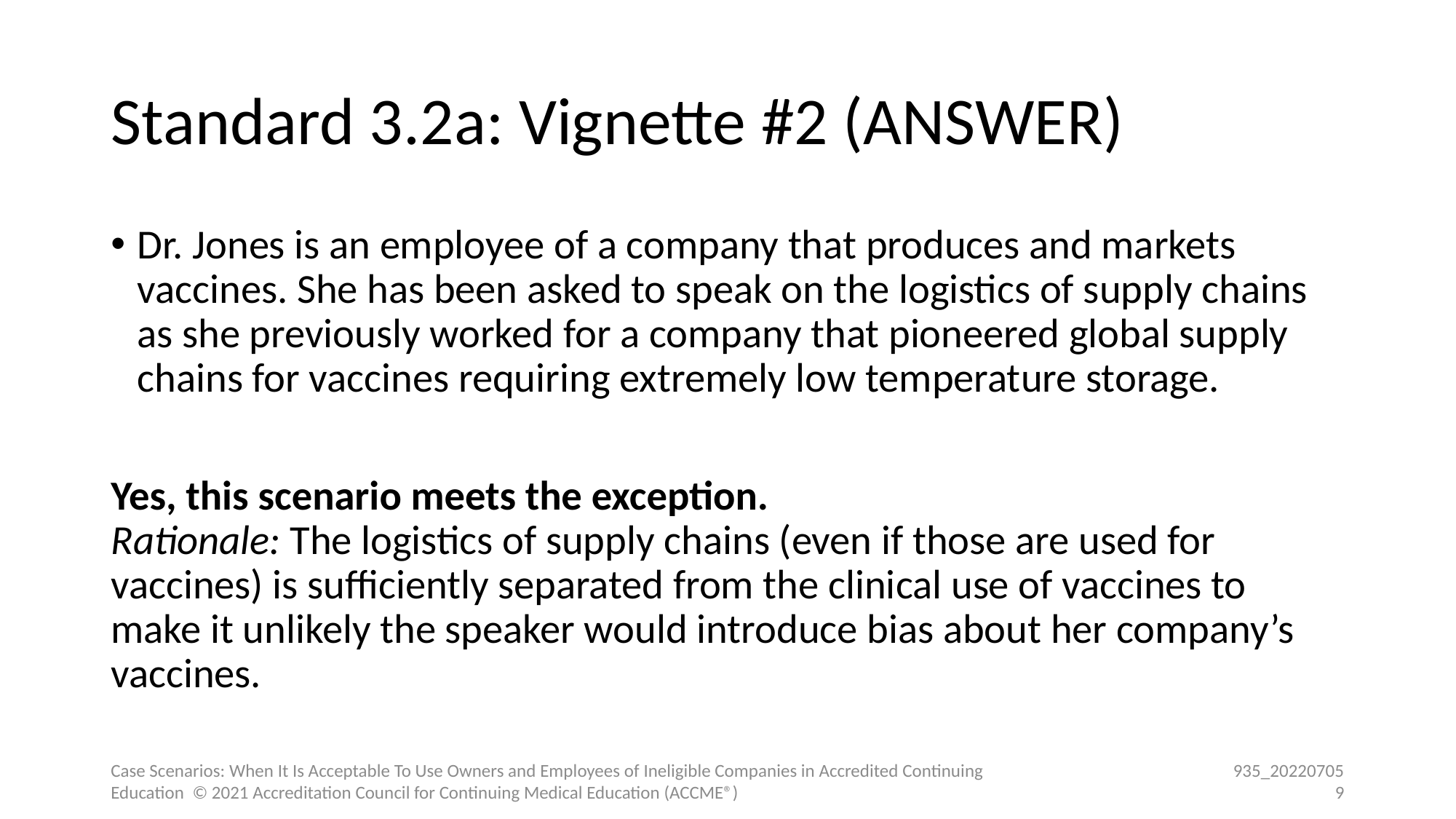

# Standard 3.2a: Vignette #2 (ANSWER)
Dr. Jones is an employee of a company that produces and markets vaccines. She has been asked to speak on the logistics of supply chains as she previously worked for a company that pioneered global supply chains for vaccines requiring extremely low temperature storage.

Yes, this scenario meets the exception.
Rationale: The logistics of supply chains (even if those are used for vaccines) is sufficiently separated from the clinical use of vaccines to make it unlikely the speaker would introduce bias about her company’s vaccines.
Case Scenarios: When It Is Acceptable To Use Owners and Employees of Ineligible Companies in Accredited Continuing Education  © 2021 Accreditation Council for Continuing Medical Education (ACCME®)
935_20220705
9